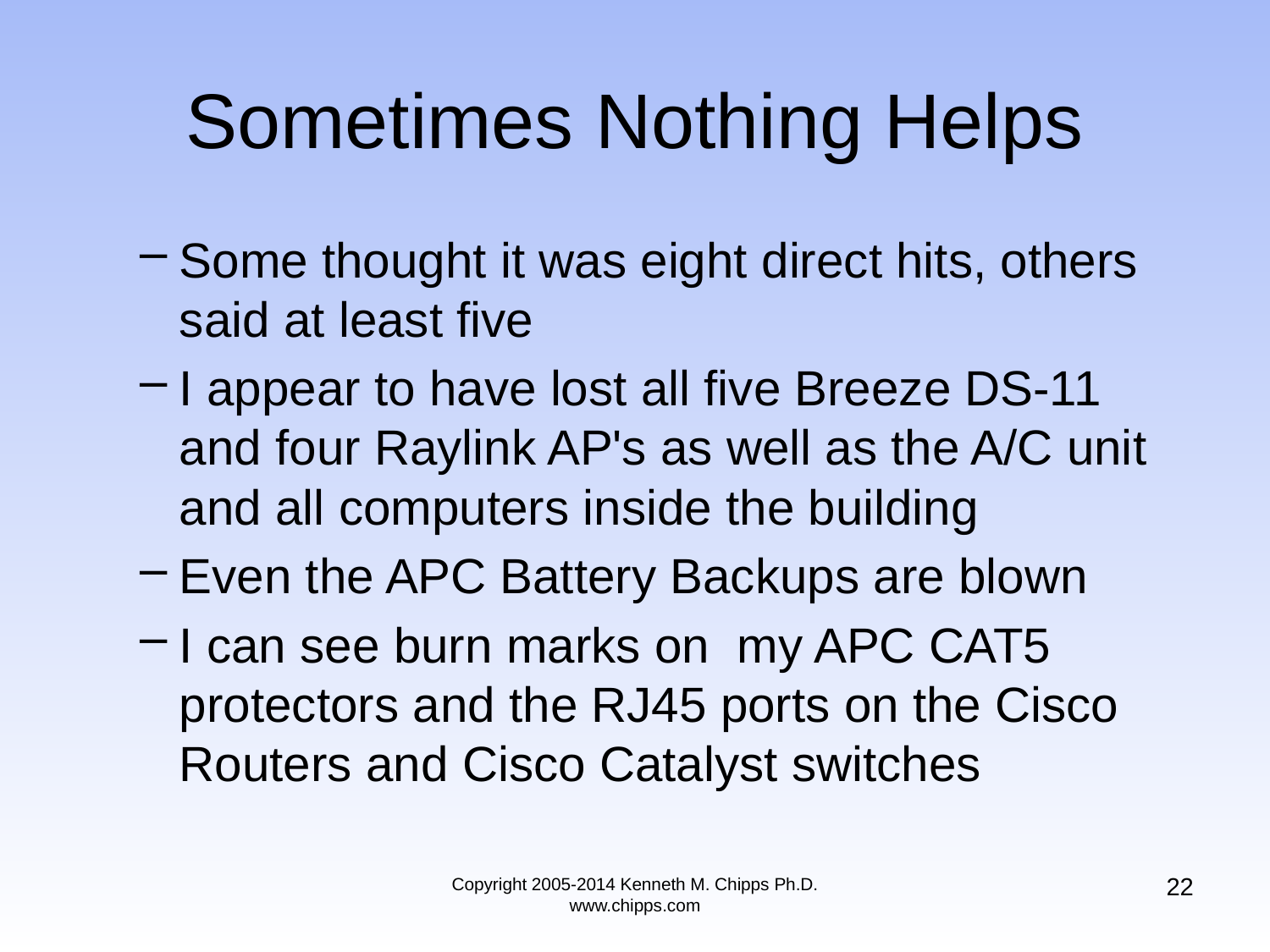

# Sometimes Nothing Helps
Some thought it was eight direct hits, others said at least five
I appear to have lost all five Breeze DS-11 and four Raylink AP's as well as the A/C unit and all computers inside the building
Even the APC Battery Backups are blown
I can see burn marks on  my APC CAT5 protectors and the RJ45 ports on the Cisco Routers and Cisco Catalyst switches
22
Copyright 2005-2014 Kenneth M. Chipps Ph.D. www.chipps.com